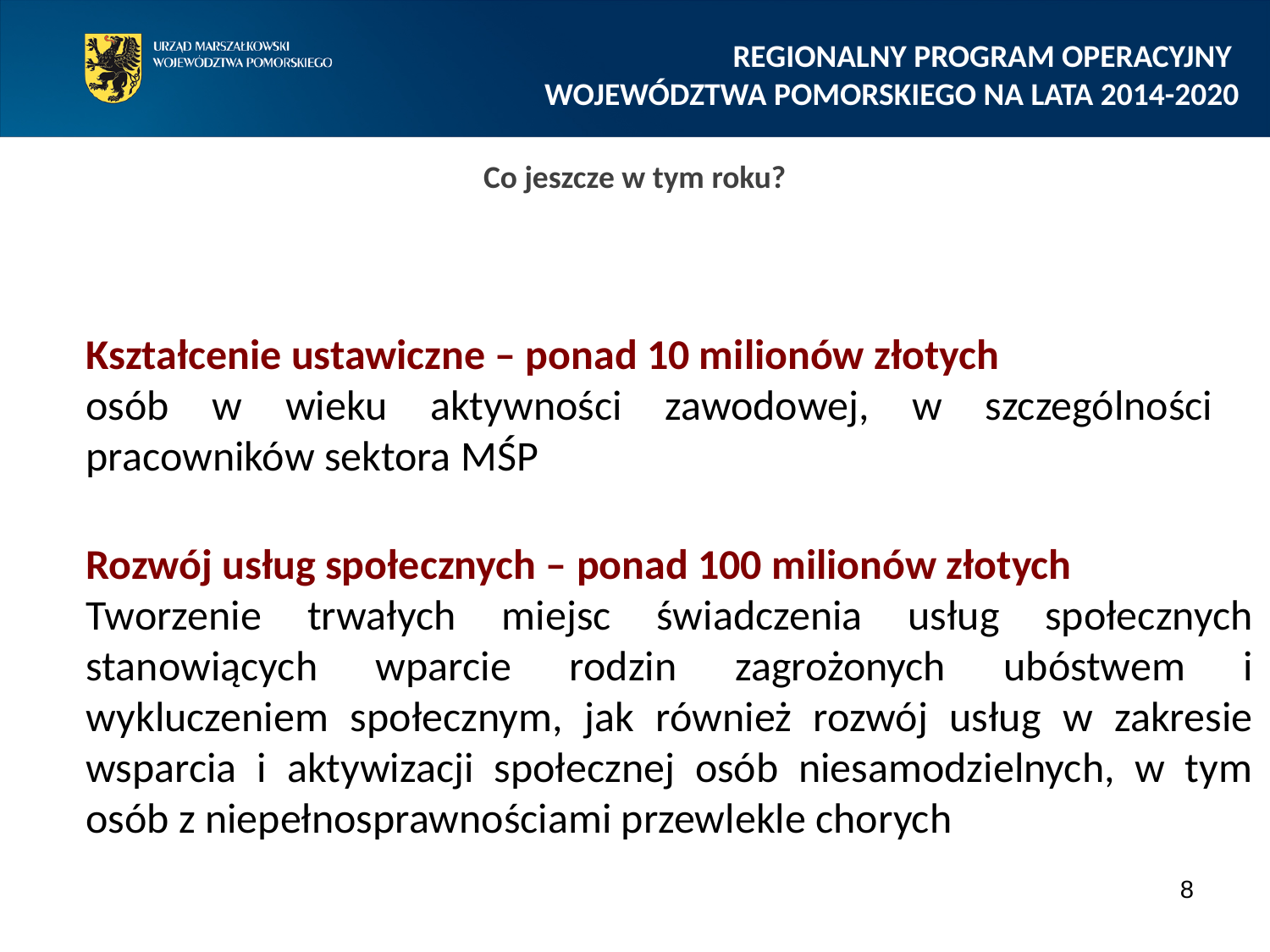

REGIONALNY PROGRAM OPERACYJNY
WOJEWÓDZTWA POMORSKIEGO NA LATA 2014-2020
Co jeszcze w tym roku?
Kształcenie ustawiczne – ponad 10 milionów złotych
osób w wieku aktywności zawodowej, w szczególności pracowników sektora MŚP
Rozwój usług społecznych – ponad 100 milionów złotych
Tworzenie trwałych miejsc świadczenia usług społecznych stanowiących wparcie rodzin zagrożonych ubóstwem i wykluczeniem społecznym, jak również rozwój usług w zakresie wsparcia i aktywizacji społecznej osób niesamodzielnych, w tym osób z niepełnosprawnościami przewlekle chorych
8